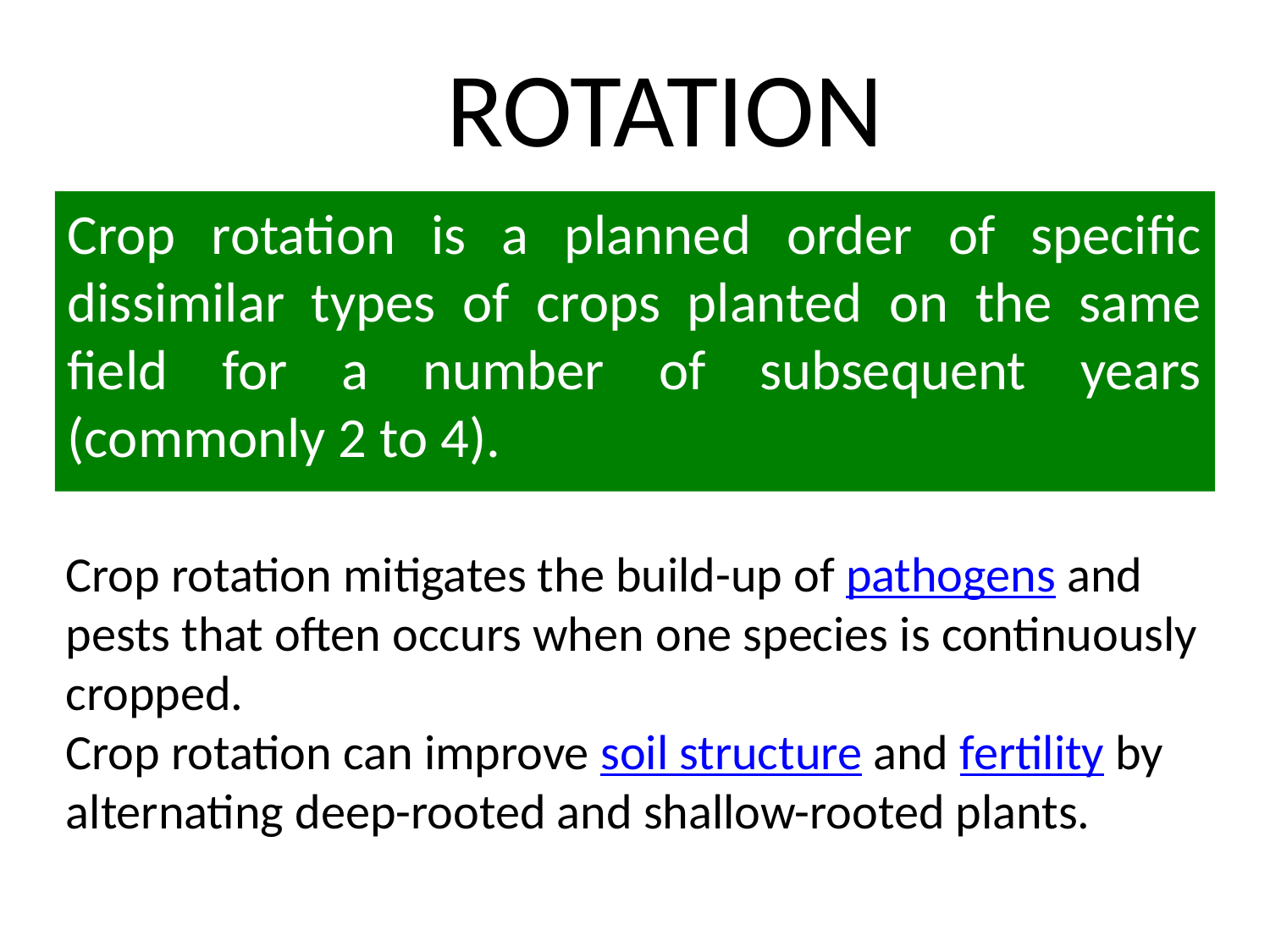

# ROTATION
Crop rotation is a planned order of specific dissimilar types of crops planted on the same field for a number of subsequent years (commonly 2 to 4).
Crop rotation mitigates the build-up of pathogens and pests that often occurs when one species is continuously cropped.
Crop rotation can improve soil structure and fertility by alternating deep-rooted and shallow-rooted plants.